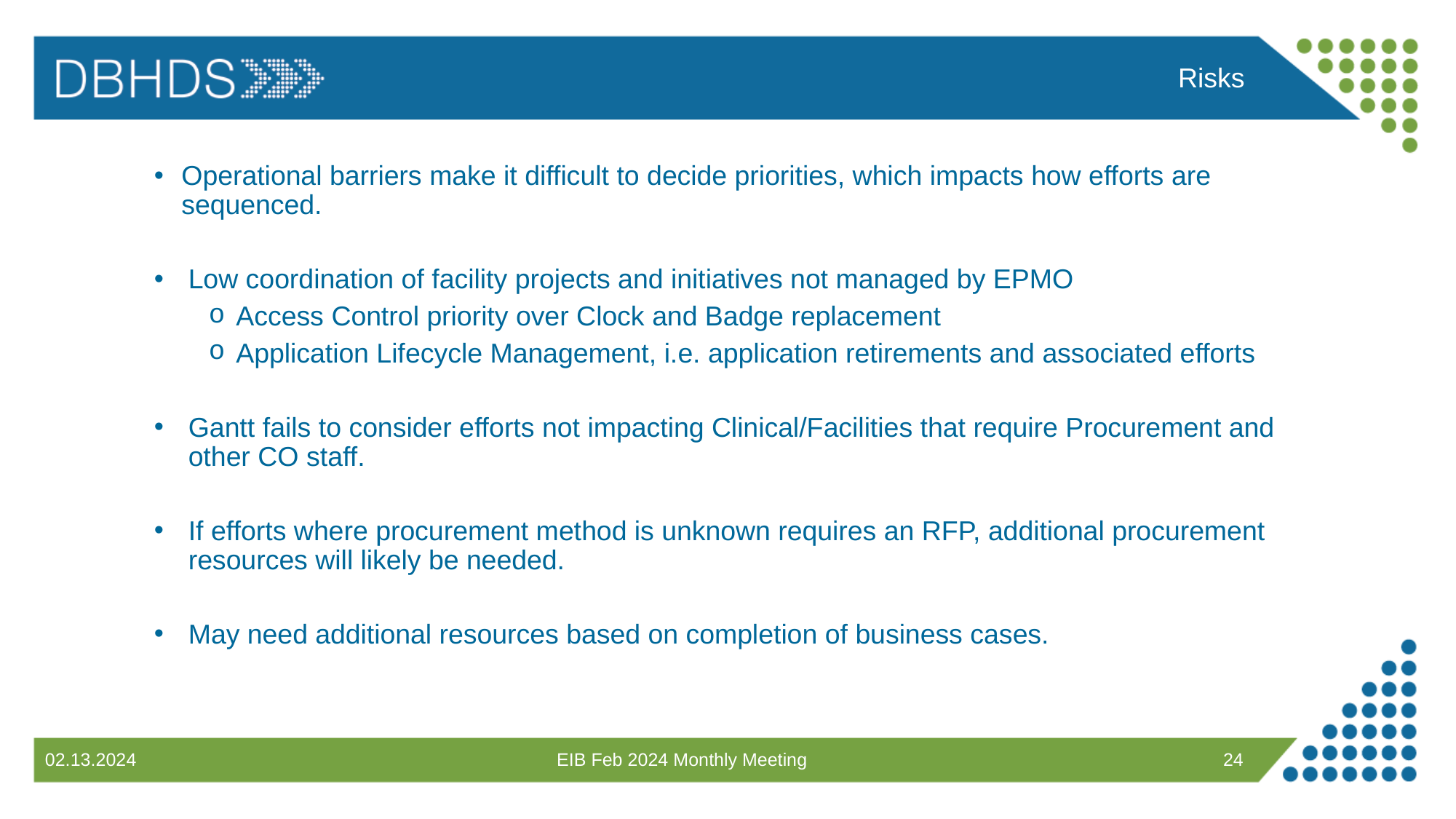

Risks
Operational barriers make it difficult to decide priorities, which impacts how efforts are sequenced.

Low coordination of facility projects and initiatives not managed by EPMO
Access Control priority over Clock and Badge replacement
Application Lifecycle Management, i.e. application retirements and associated efforts

Gantt fails to consider efforts not impacting Clinical/Facilities that require Procurement and other CO staff.

If efforts where procurement method is unknown requires an RFP, additional procurement resources will likely be needed.

May need additional resources based on completion of business cases.

EIB Feb 2024 Monthly Meeting
24
02.13.2024